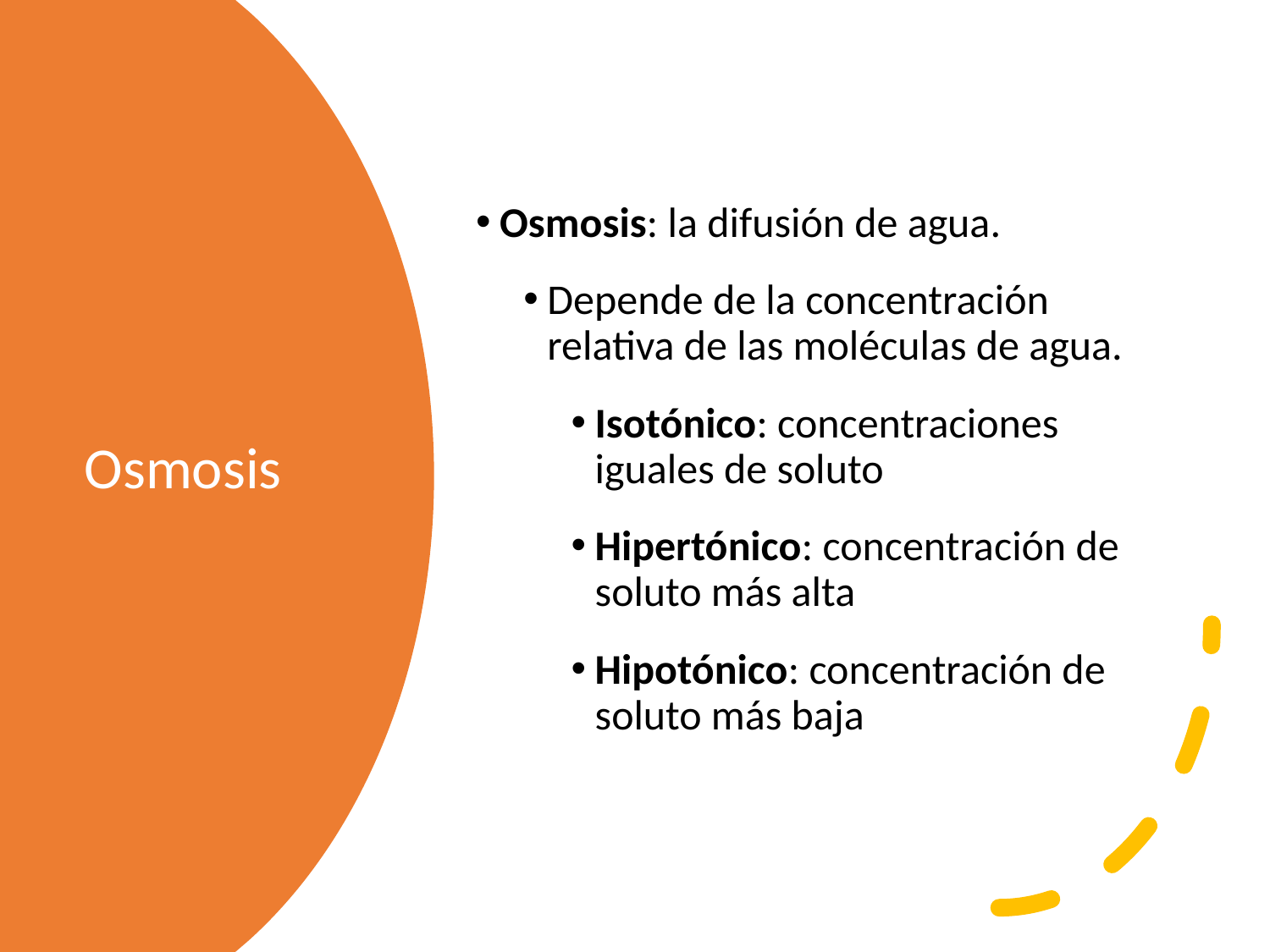

Osmosis: la difusión de agua.
Depende de la concentración relativa de las moléculas de agua.
Isotónico: concentraciones iguales de soluto
Hipertónico: concentración de soluto más alta
Hipotónico: concentración de soluto más baja
# Osmosis